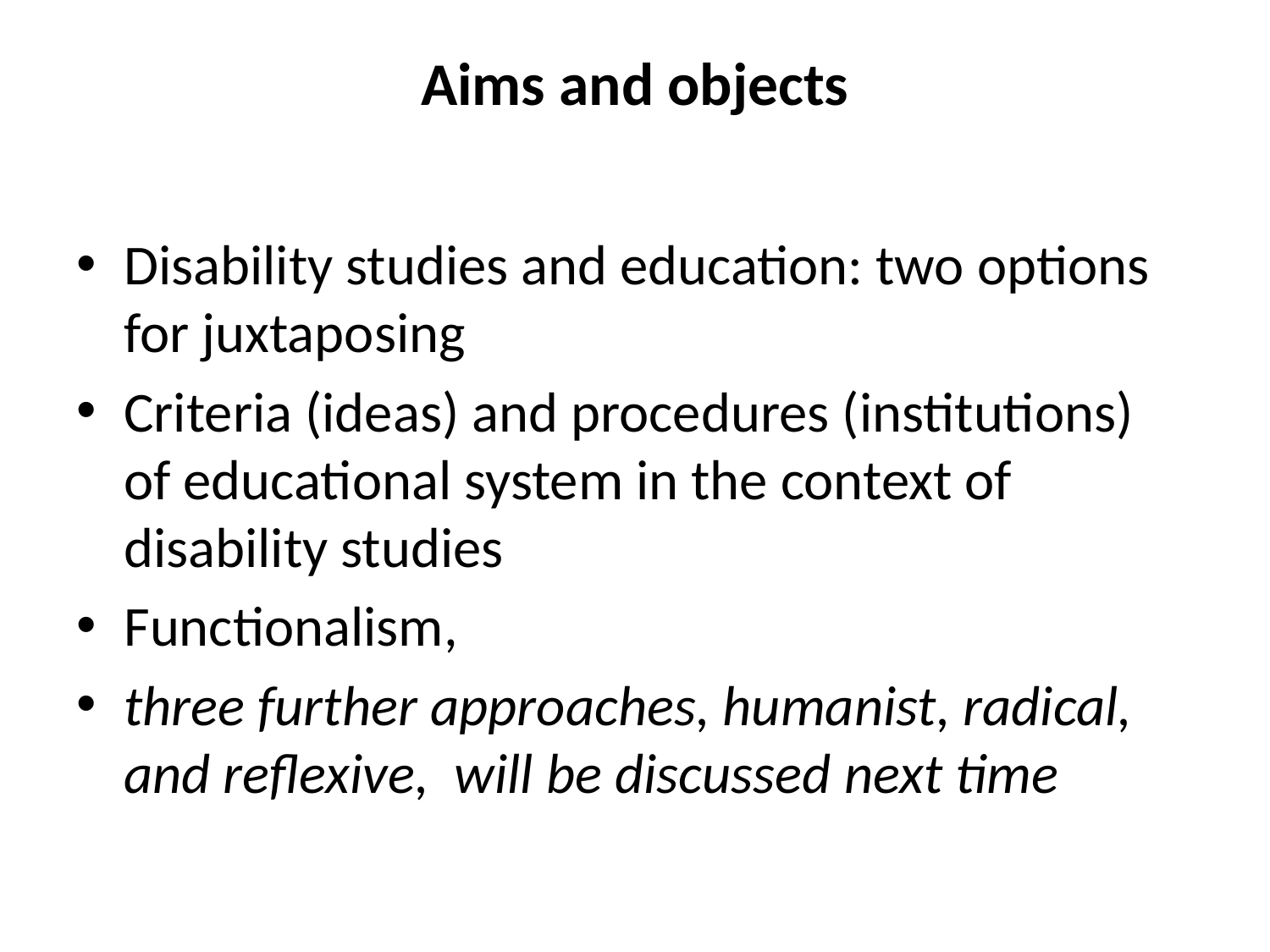

# Aims and objects
Disability studies and education: two options for juxtaposing
Criteria (ideas) and procedures (institutions) of educational system in the context of disability studies
Functionalism,
three further approaches, humanist, radical, and reflexive,  will be discussed next time